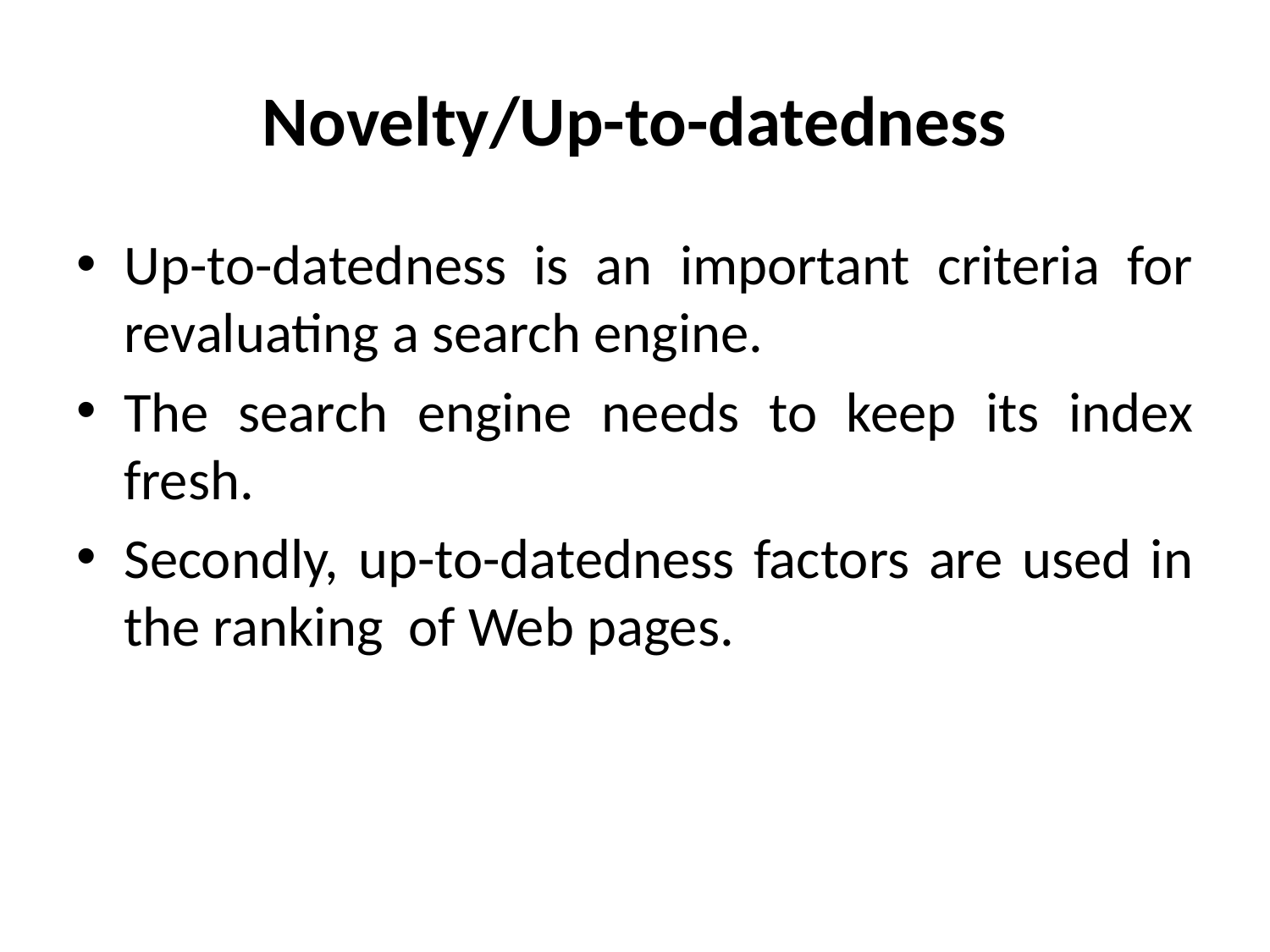

# Novelty/Up-to-datedness
Up-to-datedness is an important criteria for revaluating a search engine.
The search engine needs to keep its index fresh.
Secondly, up-to-datedness factors are used in the ranking  of Web pages.